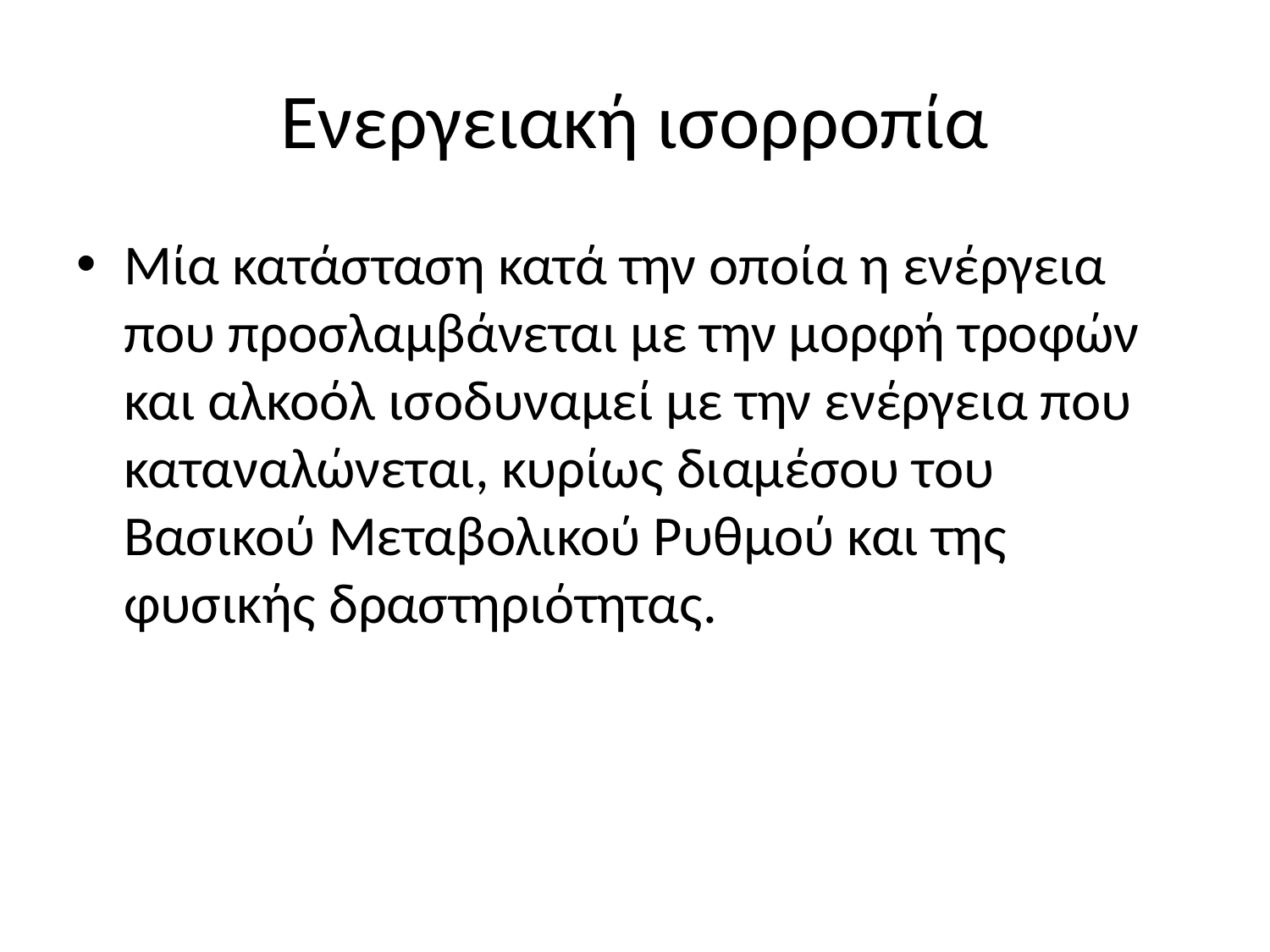

# Ενεργειακή ισορροπία
Μία κατάσταση κατά την οποία η ενέργεια που προσλαμβάνεται με την μορφή τροφών και αλκοόλ ισοδυναμεί με την ενέργεια που καταναλώνεται, κυρίως διαμέσου του Βασικού Μεταβολικού Ρυθμού και της φυσικής δραστηριότητας.